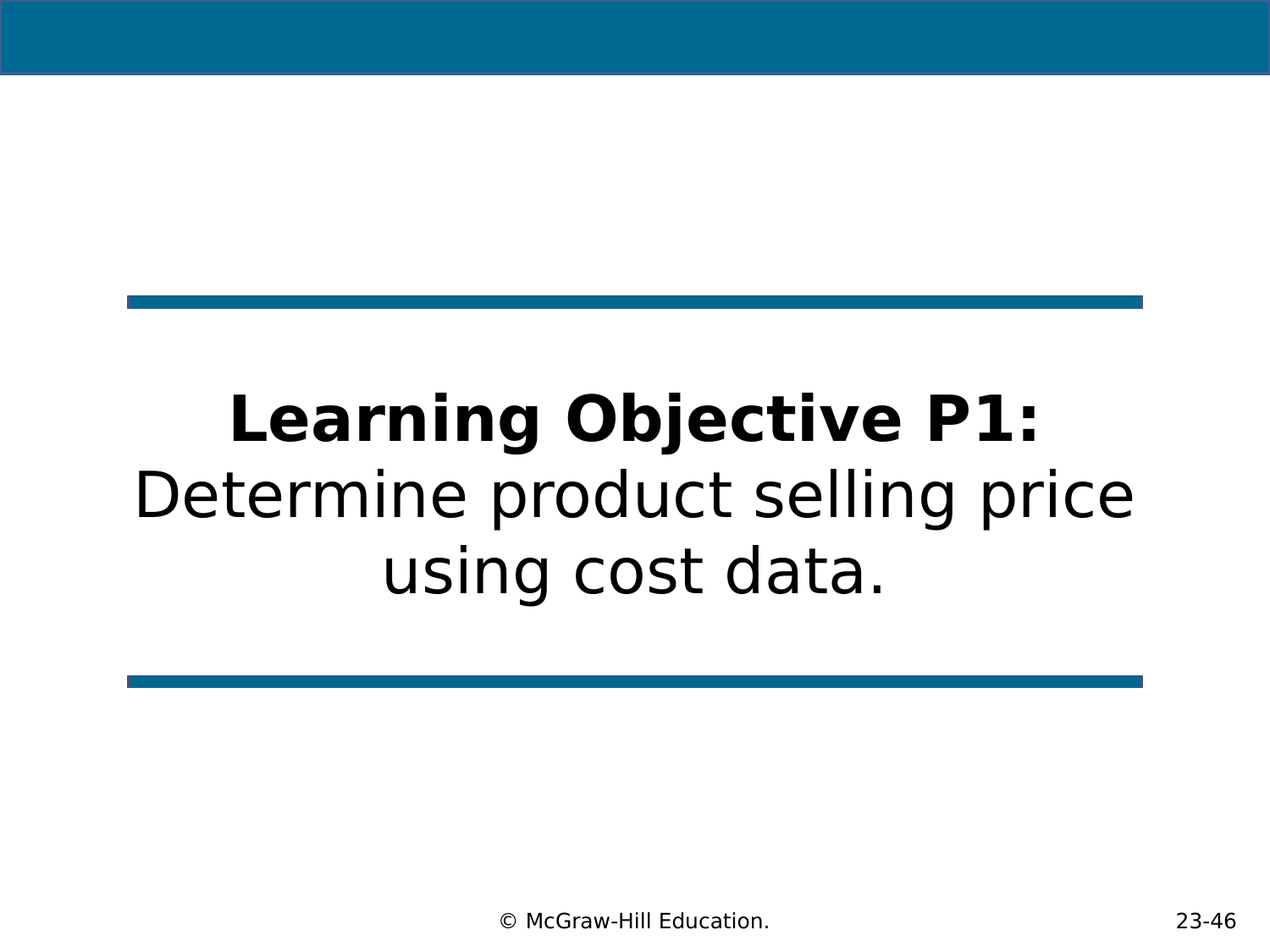

# Learning Objective P1: Determine product selling price using cost data.